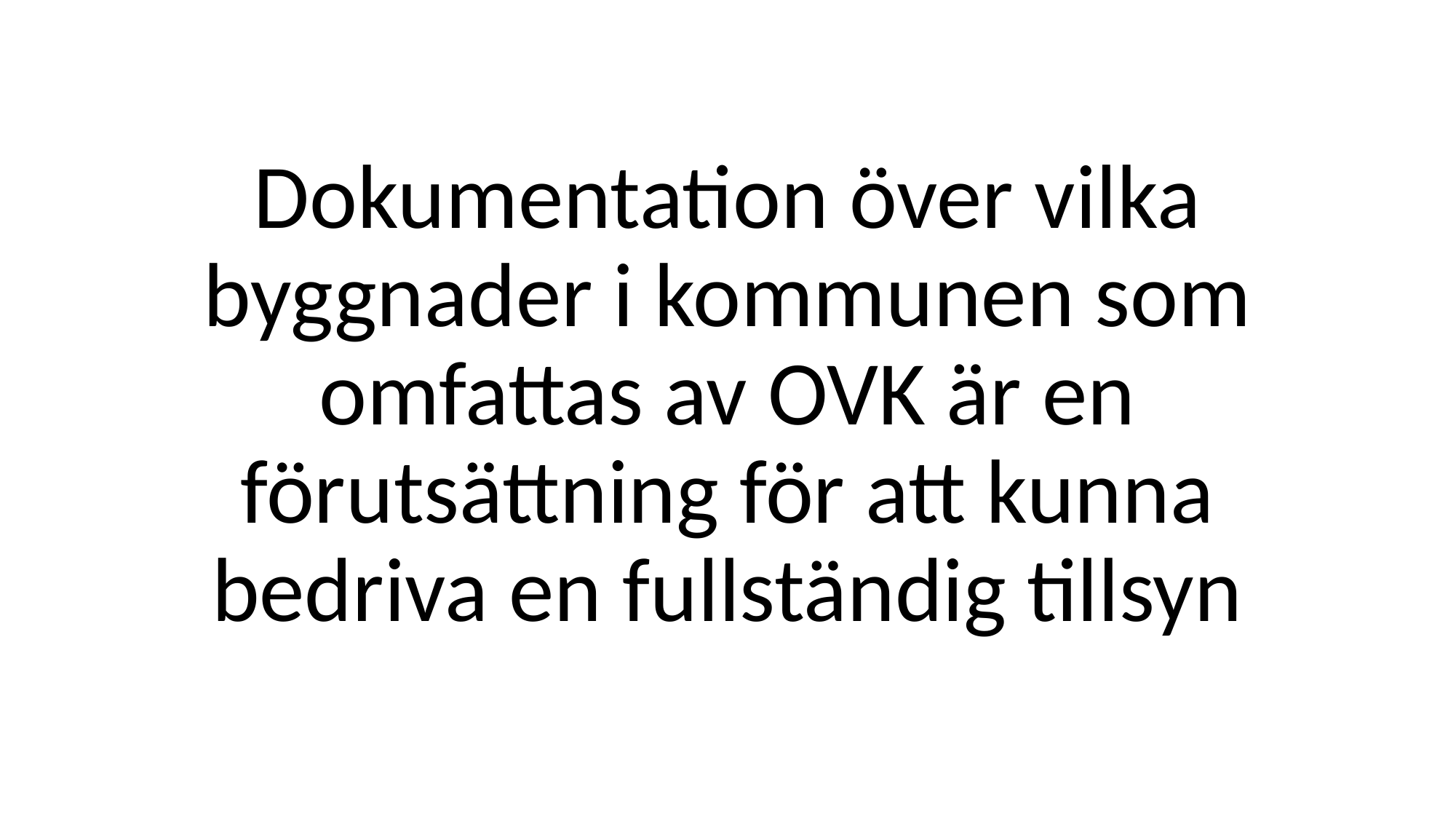

# Dokumentation över vilka byggnader i kommunen som omfattas av OVK är en förutsättning för att kunna bedriva en fullständig tillsyn